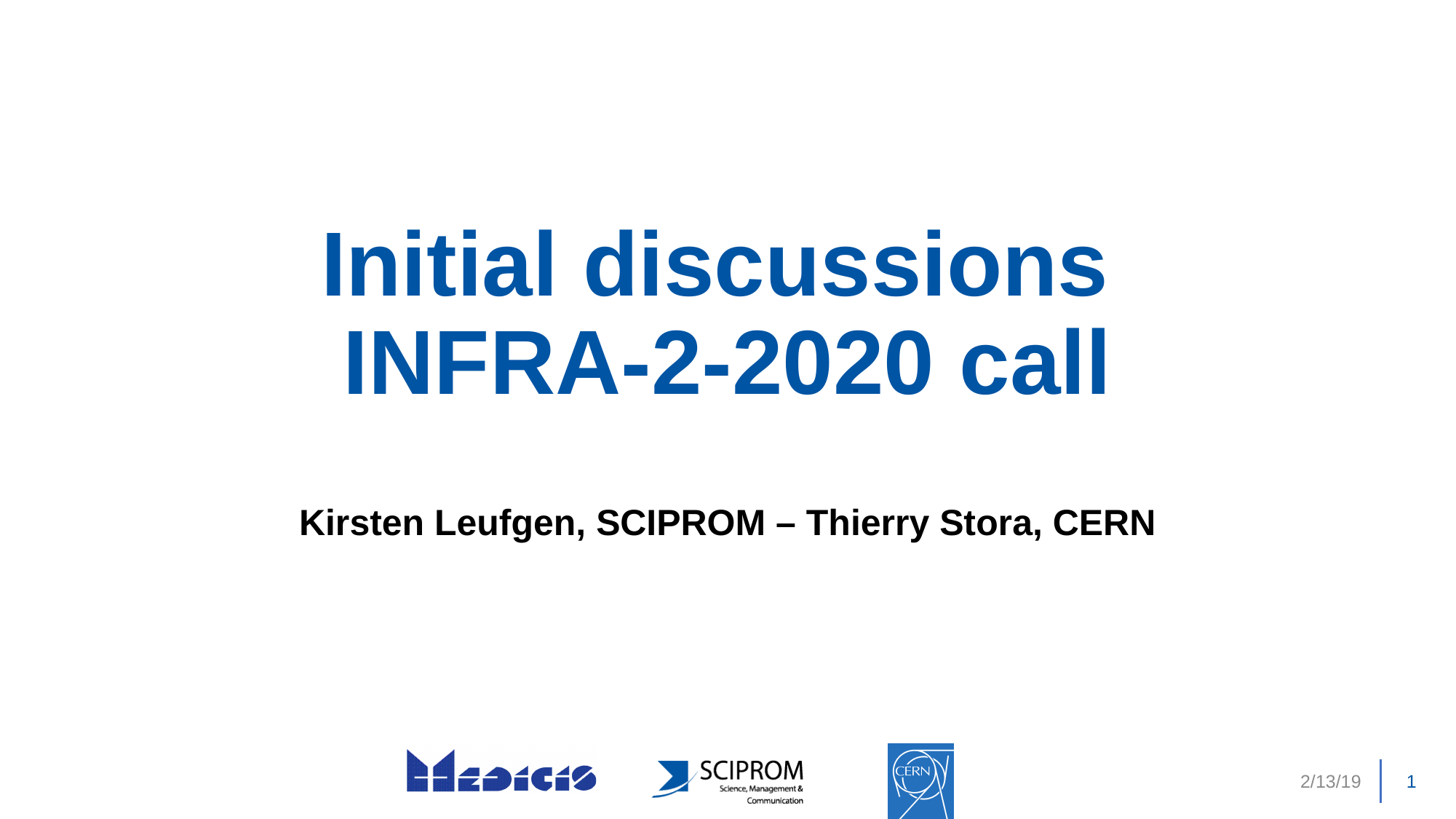

# Initial discussions INFRA-2-2020 call
Kirsten Leufgen, SCIPROM – Thierry Stora, CERN
2/13/19
1